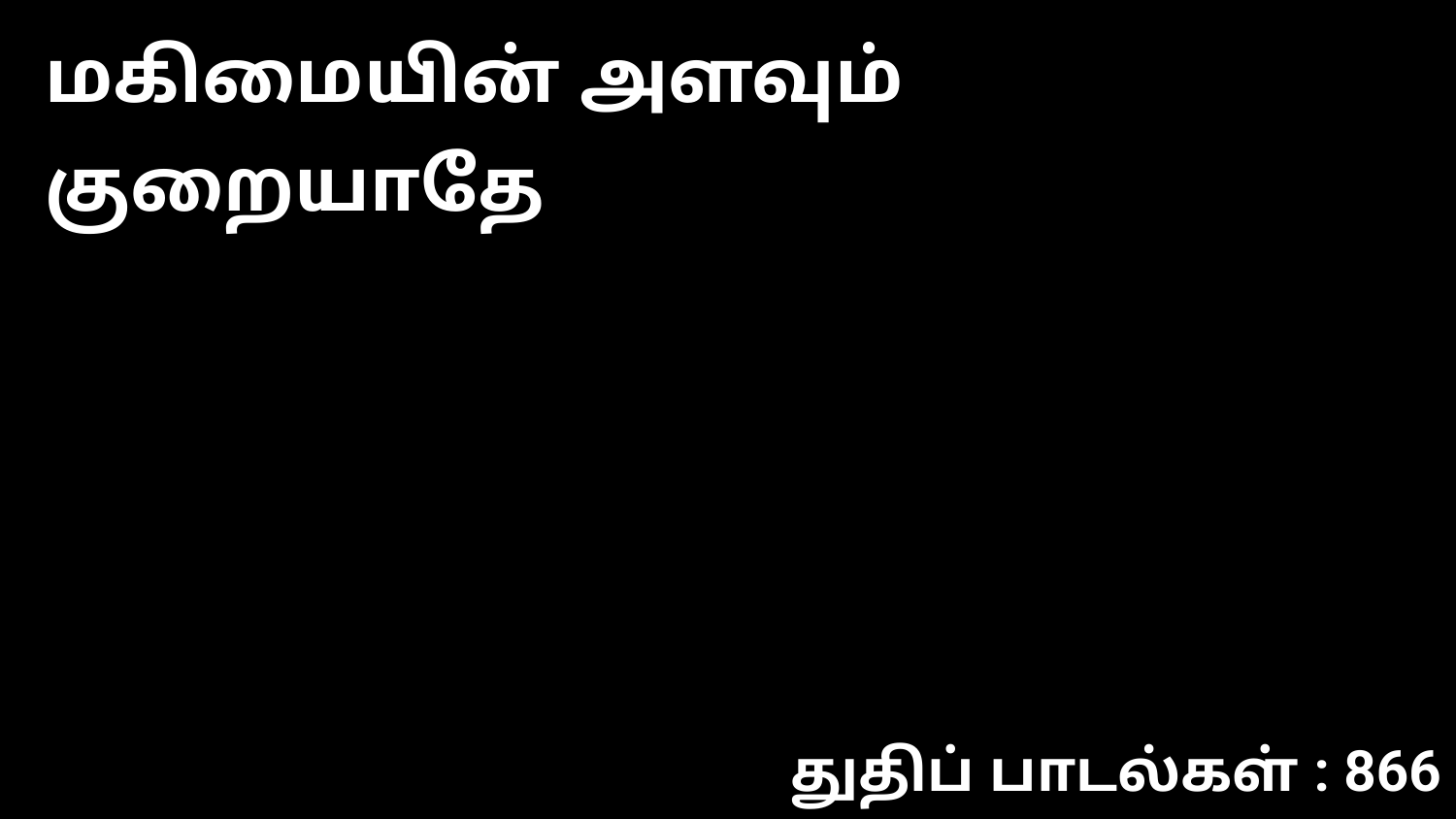

மகிமையின் அளவும் குறையாதே
துதிப் பாடல்கள் : 866